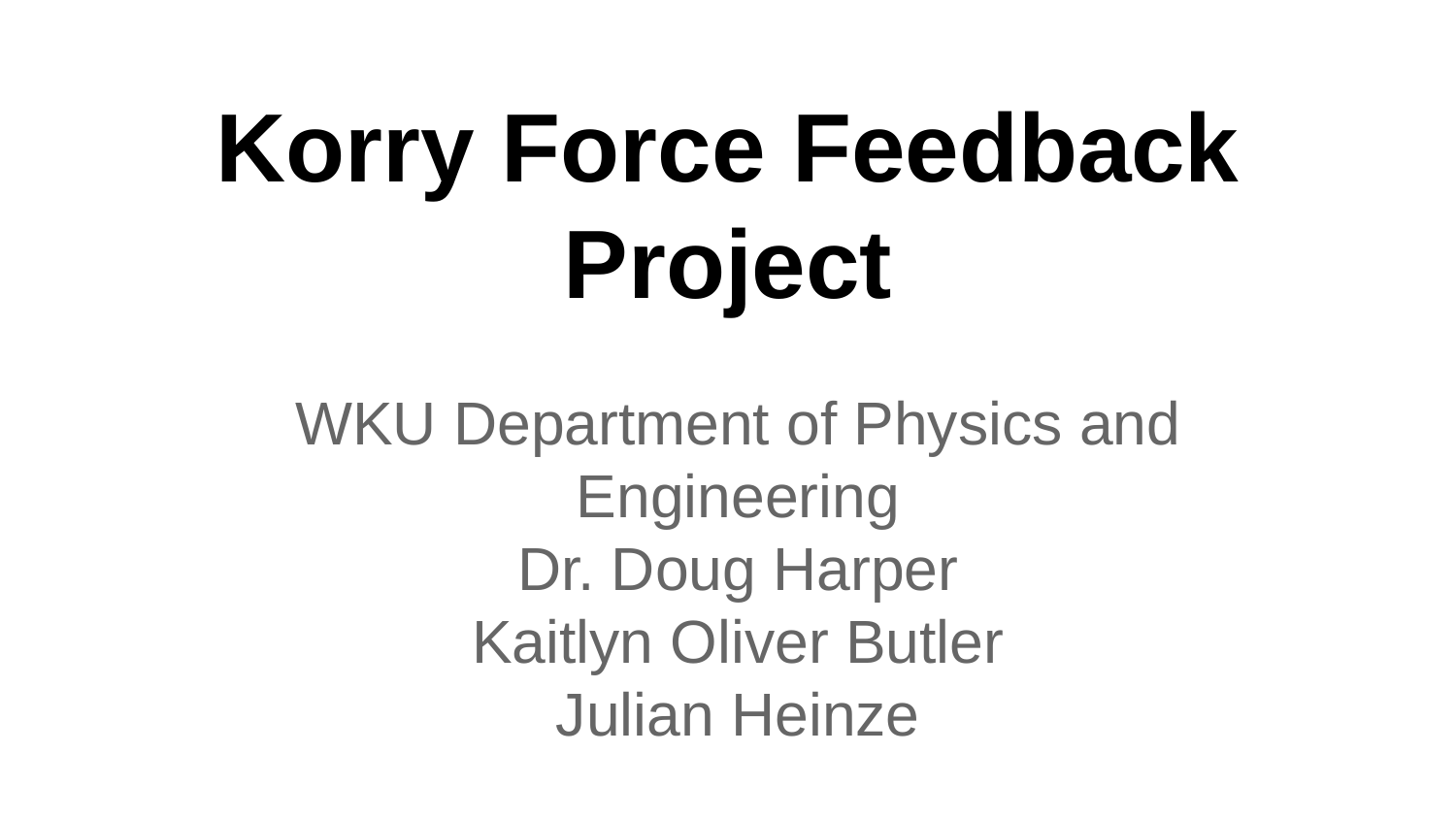

# Korry Force Feedback Project
WKU Department of Physics and Engineering
Dr. Doug Harper
Kaitlyn Oliver Butler
Julian Heinze